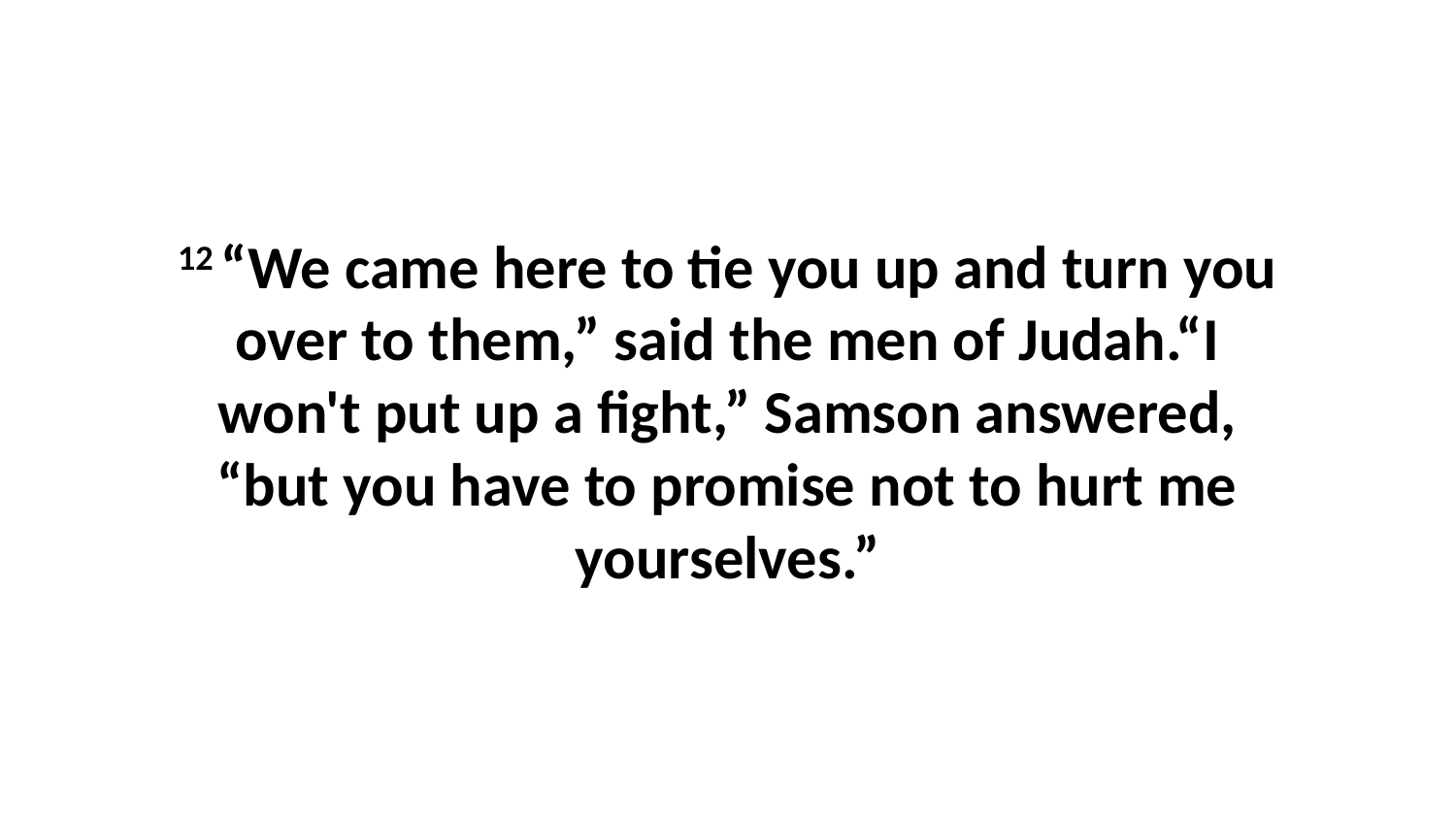

12 “We came here to tie you up and turn you over to them,” said the men of Judah.“I won't put up a fight,” Samson answered, “but you have to promise not to hurt me yourselves.”